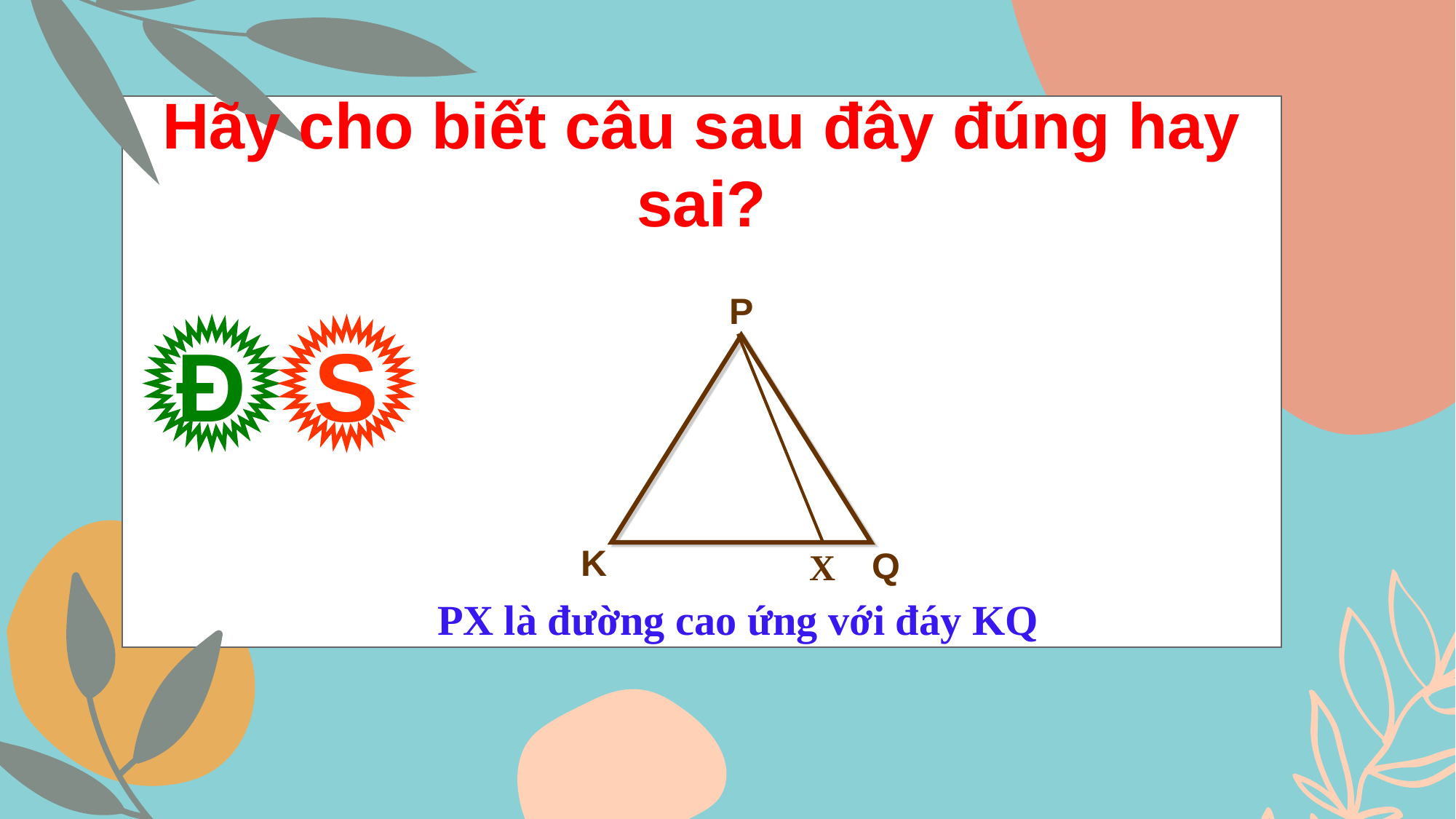

Hãy cho biết câu sau đây đúng hay sai?

P

K
Q

Đ
S
X
PX là đường cao ứng với đáy KQ